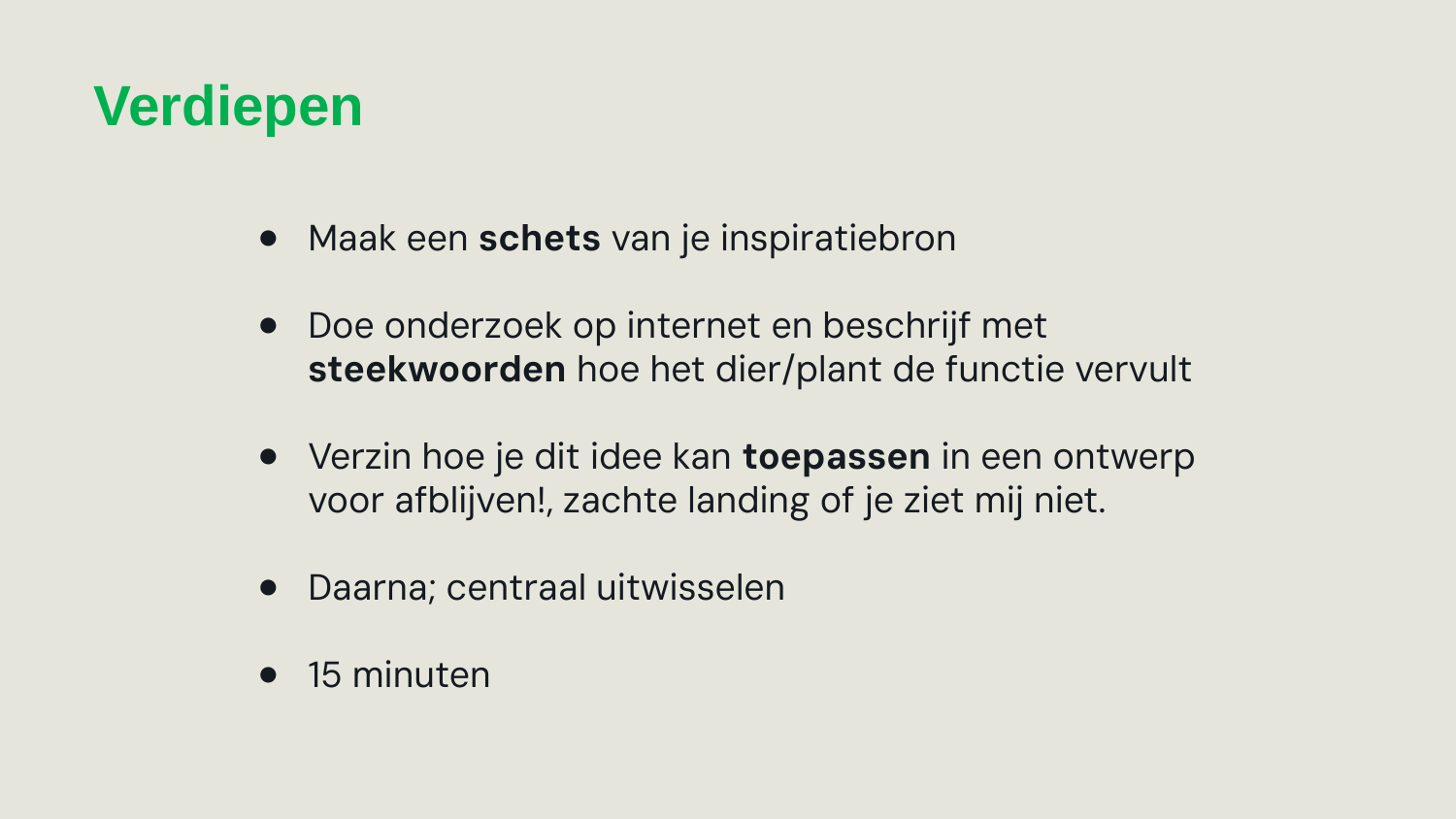

# Verdiepen
Maak een schets van je inspiratiebron

Doe onderzoek op internet en beschrijf met steekwoorden hoe het dier/plant de functie vervult

Verzin hoe je dit idee kan toepassen in een ontwerp voor afblijven!, zachte landing of je ziet mij niet.

Daarna; centraal uitwisselen

15 minuten